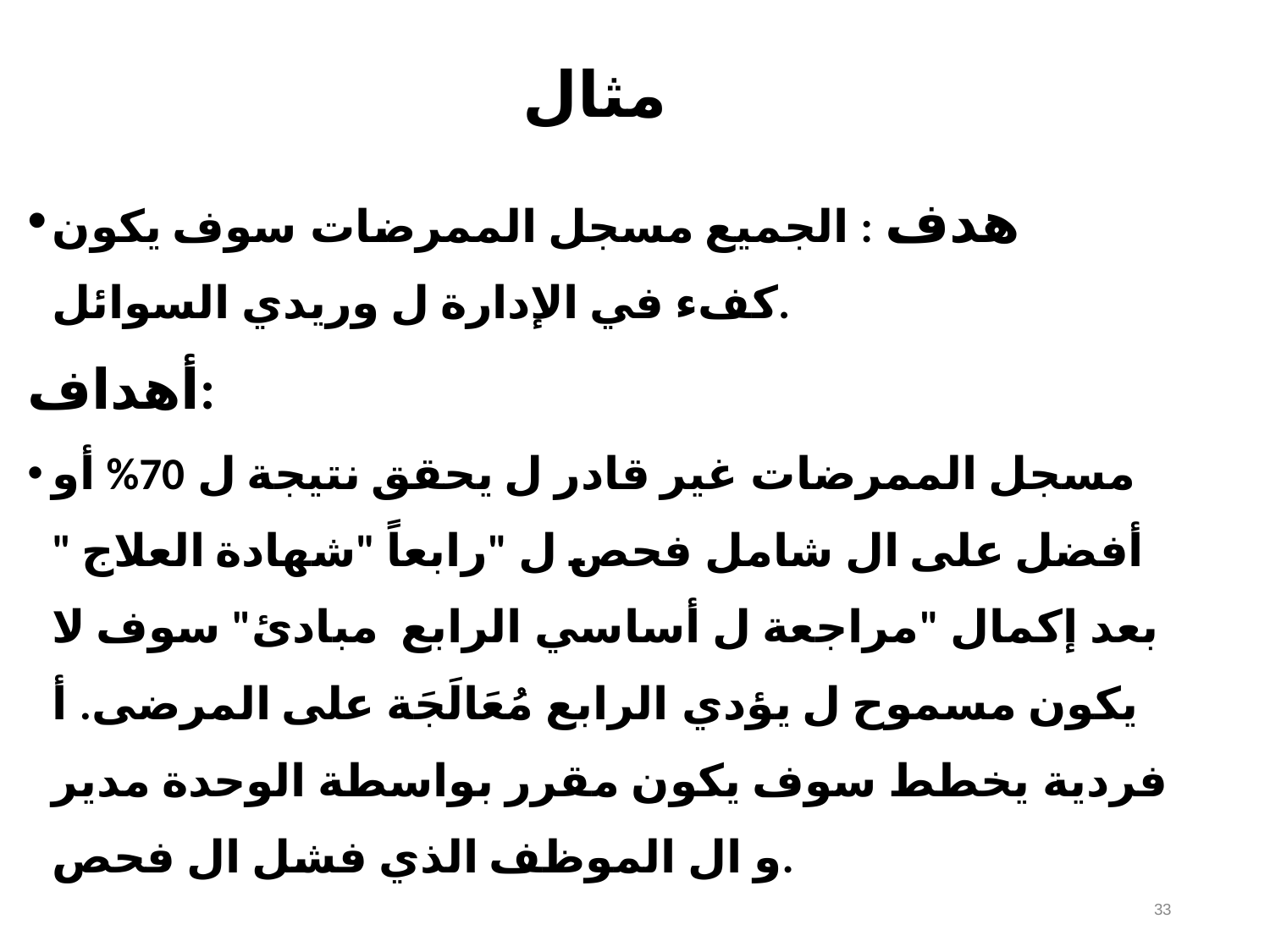

# مثال
هدف : الجميع مسجل الممرضات سوف يكون كفء في الإدارة​ ل وريدي السوائل.
أهداف:
مسجل الممرضات غير قادر ل يحقق نتيجة ل 70% أو أفضل على ال شامل فحص ل "رابعاً "شهادة العلاج " بعد إكمال "مراجعة ل أساسي الرابع مبادئ" سوف لا يكون مسموح ل يؤدي الرابع مُعَالَجَة على المرضى. أ فردية يخطط سوف يكون مقرر بواسطة الوحدة​ مدير و ال الموظف الذي فشل ال فحص.
33